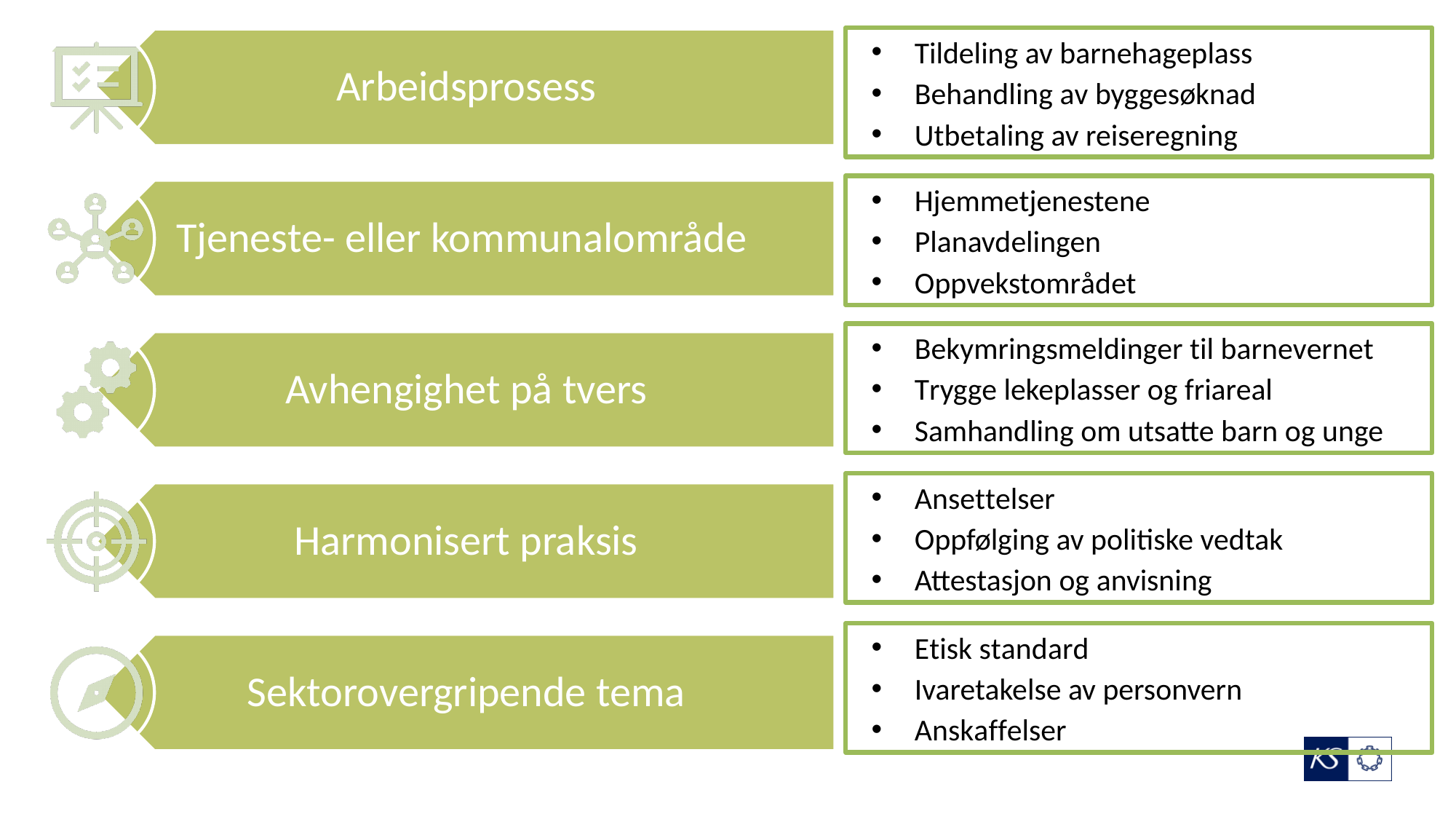

Tildeling av barnehageplass
Behandling av byggesøknad
Utbetaling av reiseregning
Arbeidsprosess
Tjeneste- eller kommunalområde
Avhengighet på tvers
Harmonisert praksis
Sektorovergripende tema
Hjemmetjenestene
Planavdelingen
Oppvekstområdet
Bekymringsmeldinger til barnevernet
Trygge lekeplasser og friareal
Samhandling om utsatte barn og unge
Ansettelser
Oppfølging av politiske vedtak
Attestasjon og anvisning
Etisk standard
Ivaretakelse av personvern
Anskaffelser